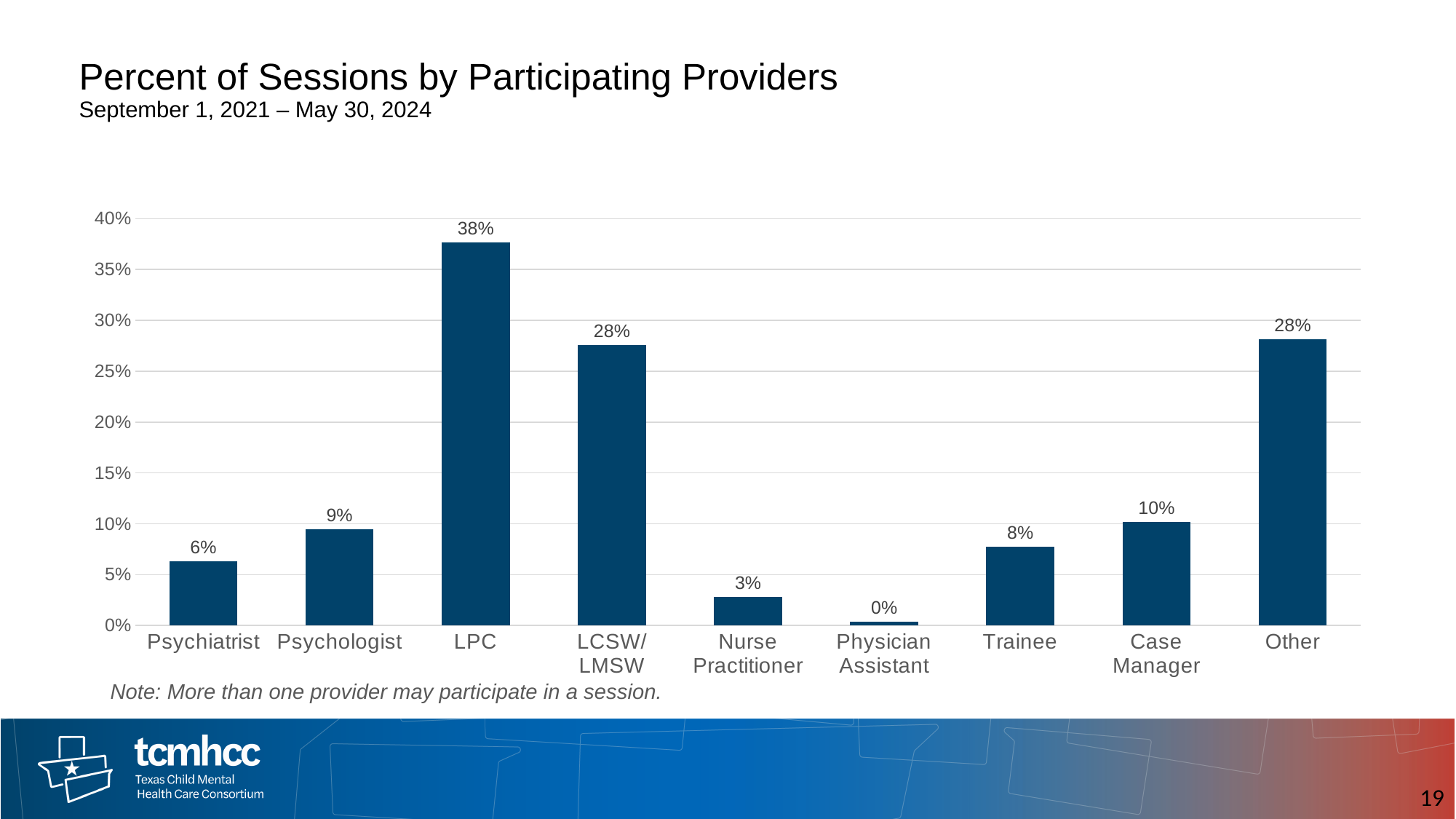

# Percent of Sessions by Participating Providers September 1, 2021 – May 30, 2024

### Chart

| Category | Percent |
|---|---|
| Psychiatrist | 0.06326706504251896 |
| Psychologist | 0.09442656860491841 |
| LPC | 0.37643070558492303 |
| LCSW/LMSW | 0.2759365663065962 |
| Nurse Practitioner | 0.028096989197885544 |
| Physician Assistant | 0.0034015168926683523 |
| Trainee | 0.07753390025281544 |
| Case Manager | 0.10189611583544013 |
| Other | 0.28133187772925766 |
Note: More than one provider may participate in a session.
19